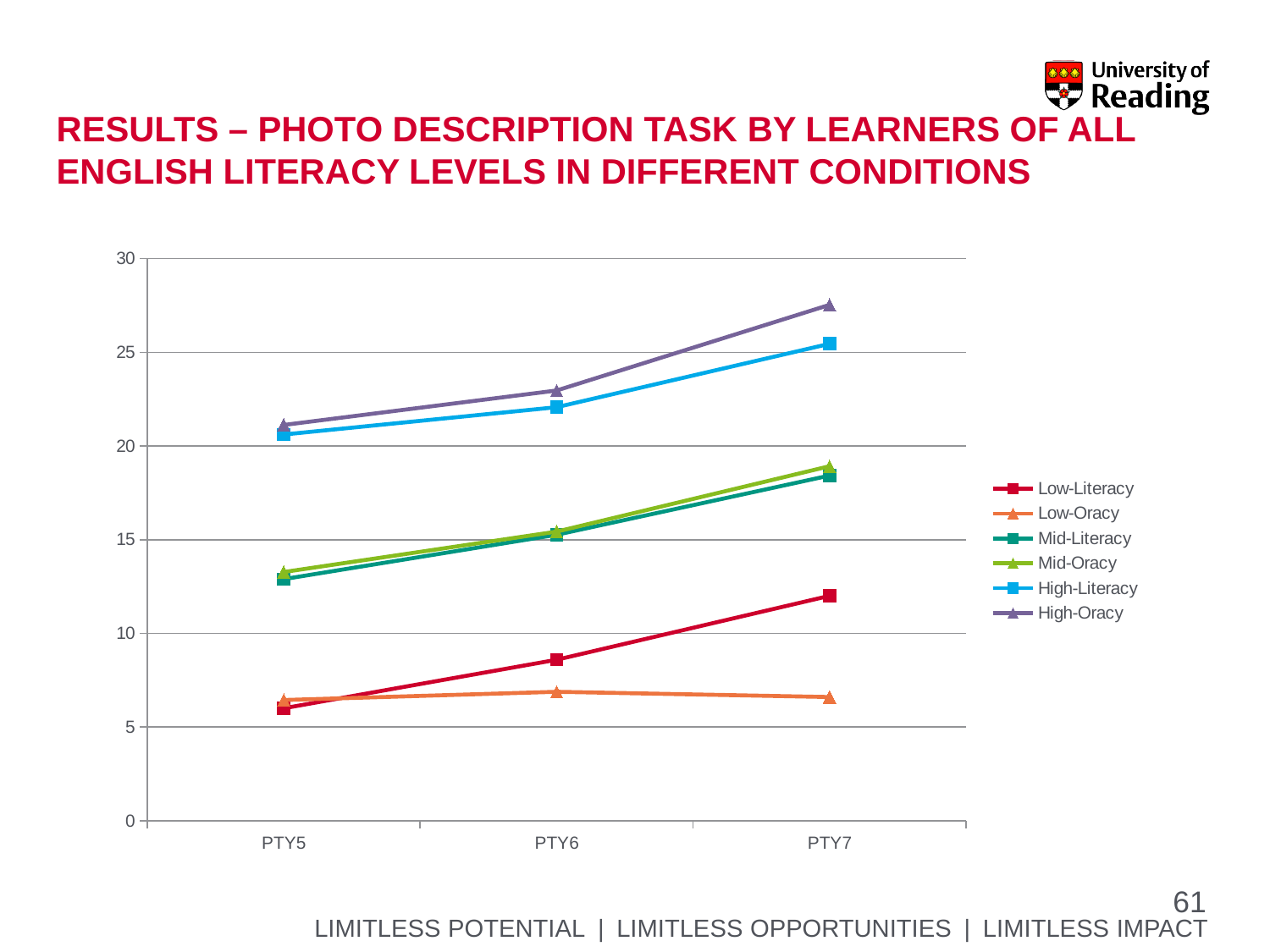

# Results – Photo Description task by learners of all English literacy levels in different conditions

### Chart

| Category | Low-Literacy | Low-Oracy | Mid-Literacy | Mid-Oracy | High-Literacy | High-Oracy |
|---|---|---|---|---|---|---|
| PTY5 | 6.0 | 6.44 | 12.89 | 13.27 | 20.61 | 21.12 |
| PTY6 | 8.59 | 6.88 | 15.26 | 15.43 | 22.07 | 22.96 |
| PTY7 | 12.0 | 6.6 | 18.42 | 18.92 | 25.45 | 27.53 |
61